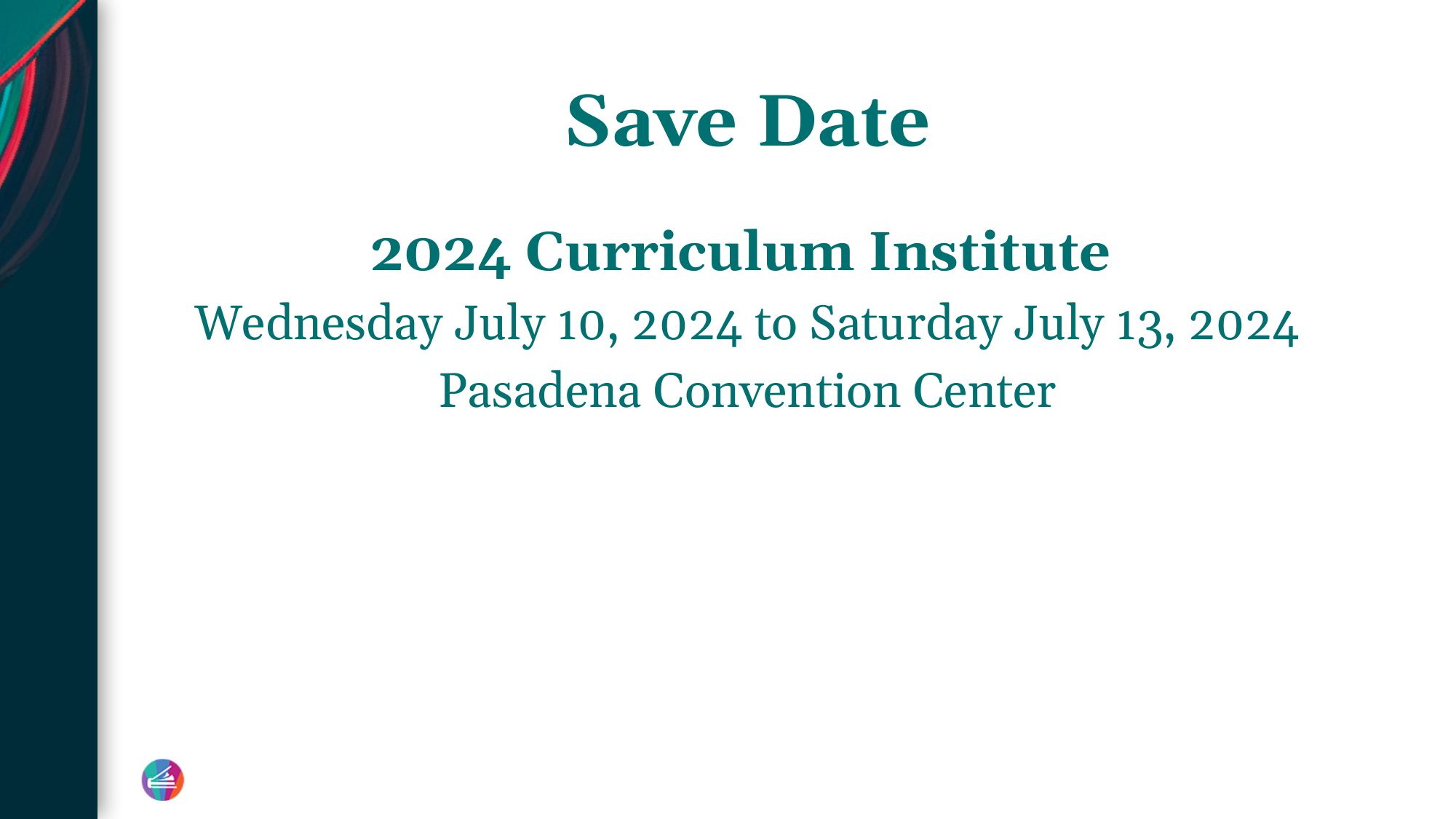

# Save Date
2024 Curriculum Institute
Wednesday July 10, 2024 to Saturday July 13, 2024
Pasadena Convention Center